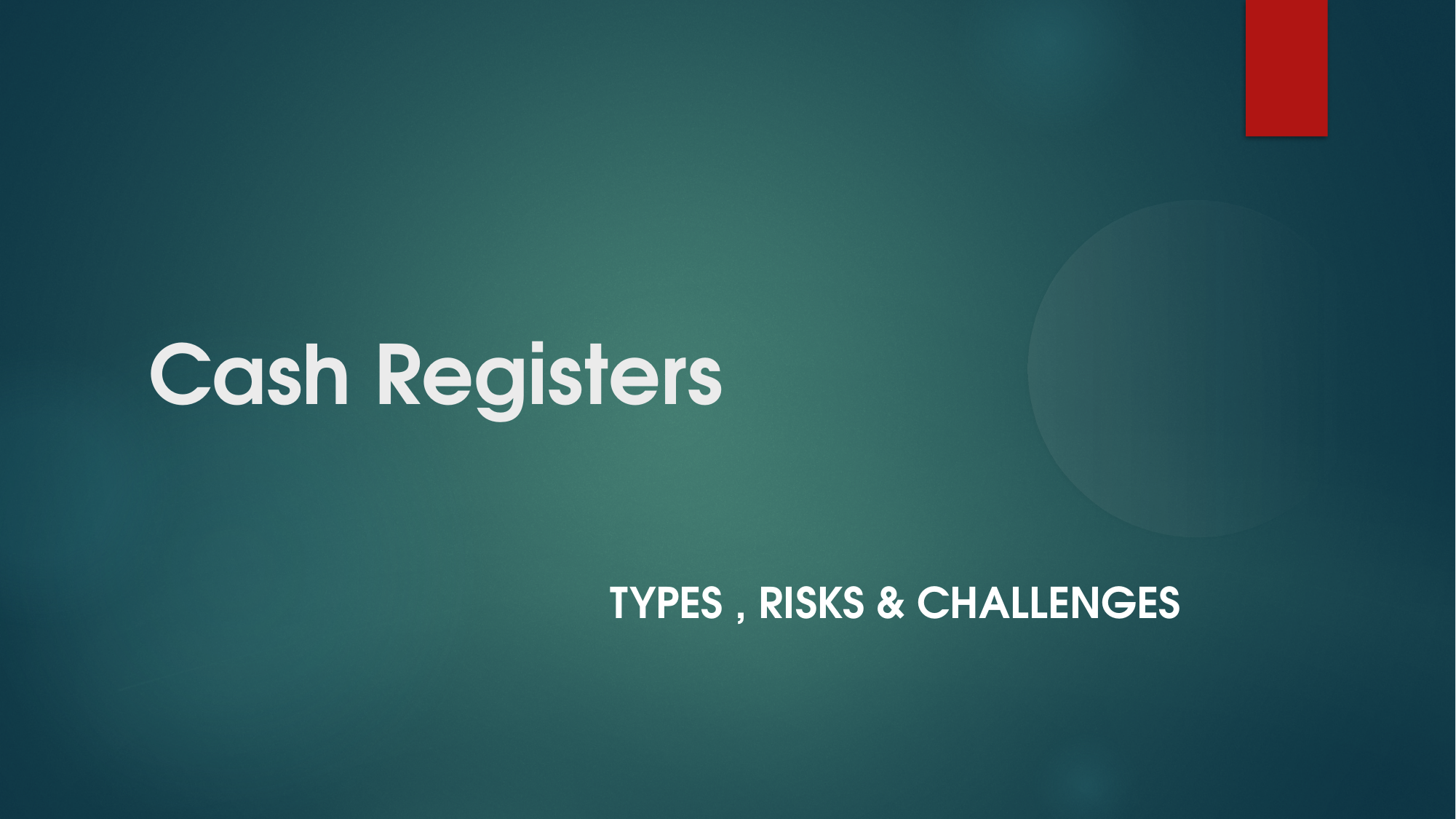

Cash Registers
Types , Risks & Challenges